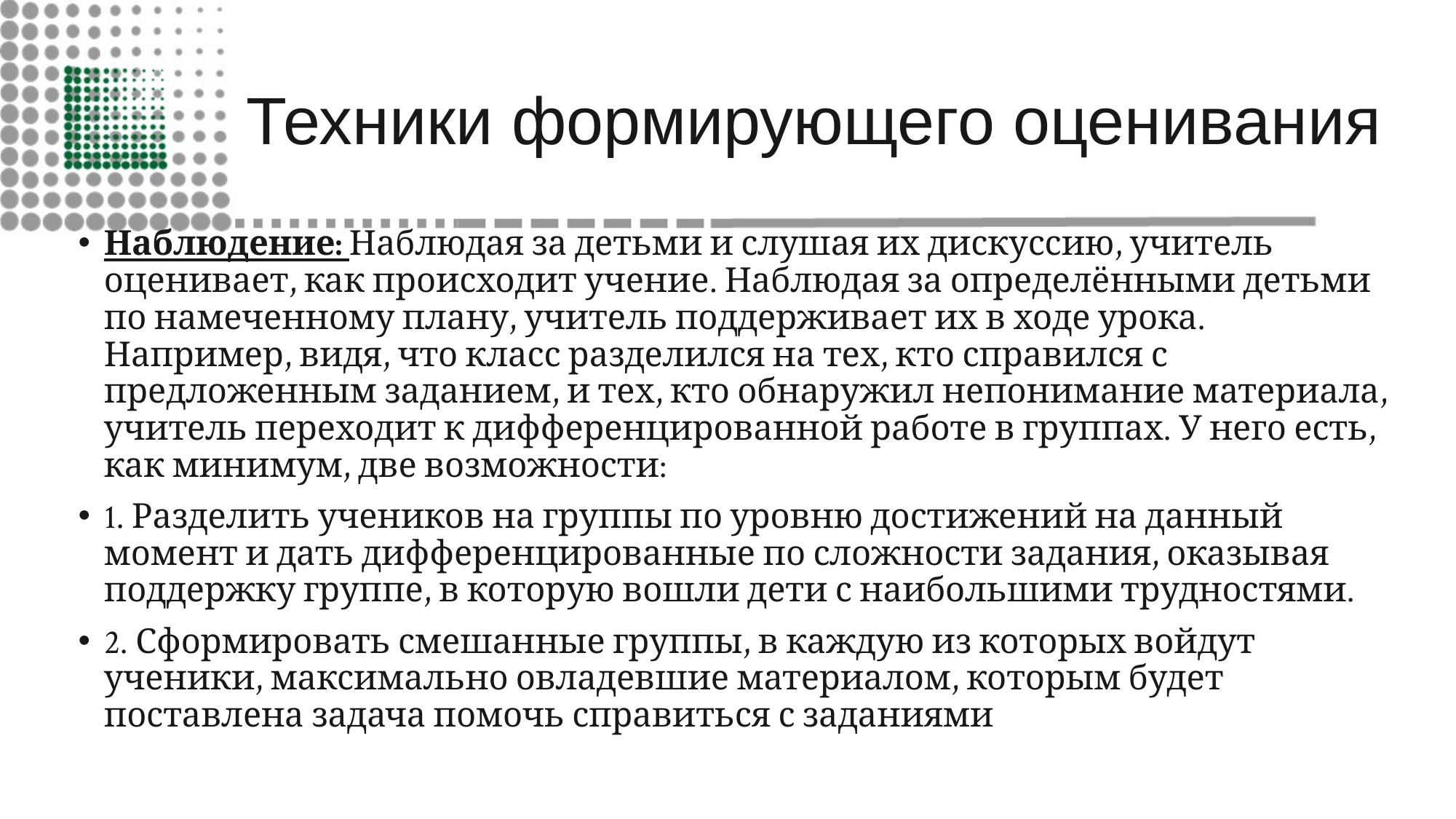

# Техники формирующего оценивания
Наблюдение: Наблюдая за детьми и слушая их дискуссию, учитель оценивает, как происходит учение. Наблюдая за определёнными детьми по намеченному плану, учитель поддерживает их в ходе урока. Например, видя, что класс разделился на тех, кто справился с предложенным заданием, и тех, кто обнаружил непонимание материала, учитель переходит к дифференцированной работе в группах. У него есть, как минимум, две возможности:
1. Разделить учеников на группы по уровню достижений на данный момент и дать дифференцированные по сложности задания, оказывая поддержку группе, в которую вошли дети с наибольшими трудностями.
2. Сформировать смешанные группы, в каждую из которых войдут ученики, максимально овладевшие материалом, которым будет поставлена задача помочь справиться с заданиями